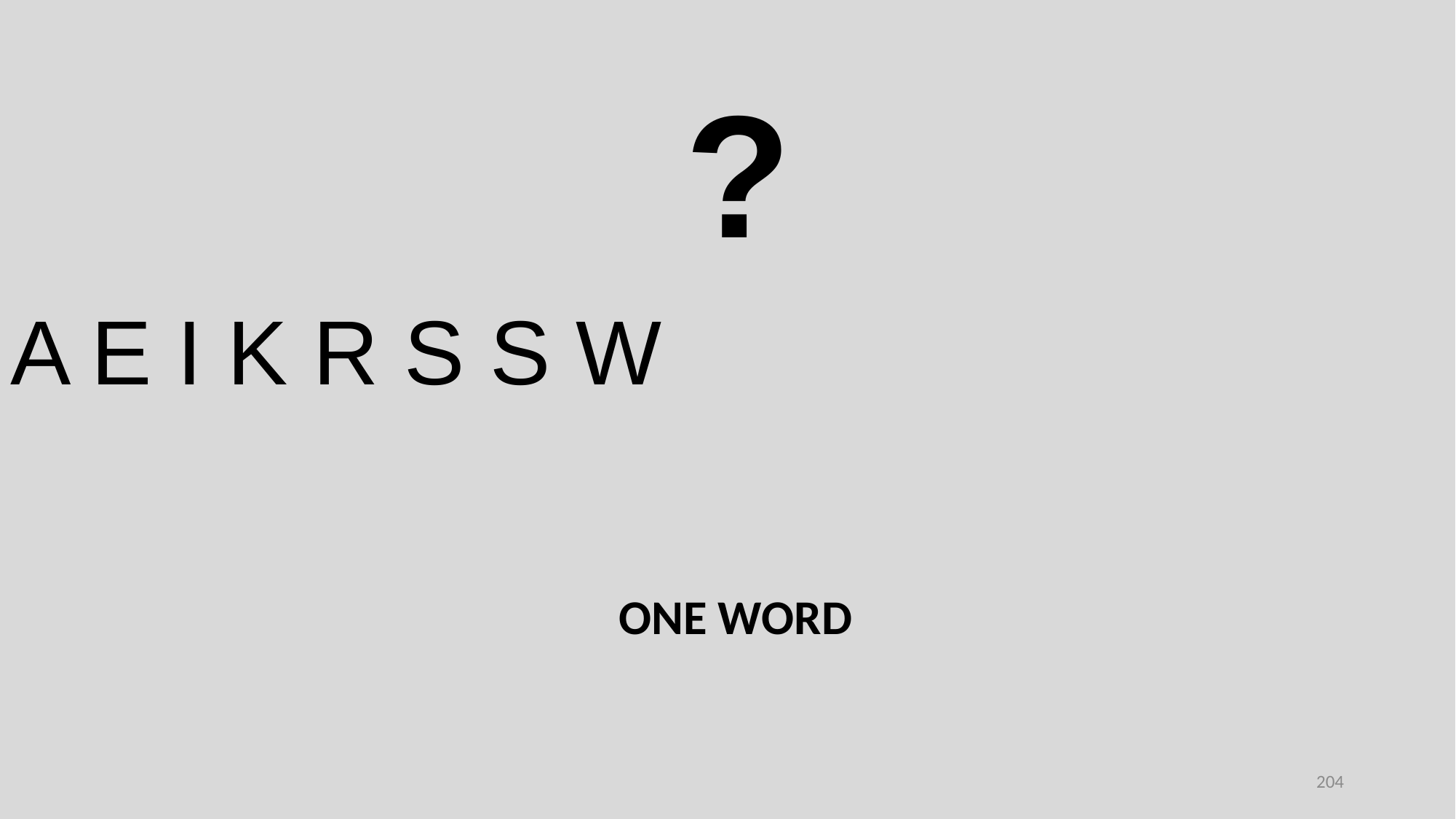

?
A E I K R S S W
ONE WORD
204